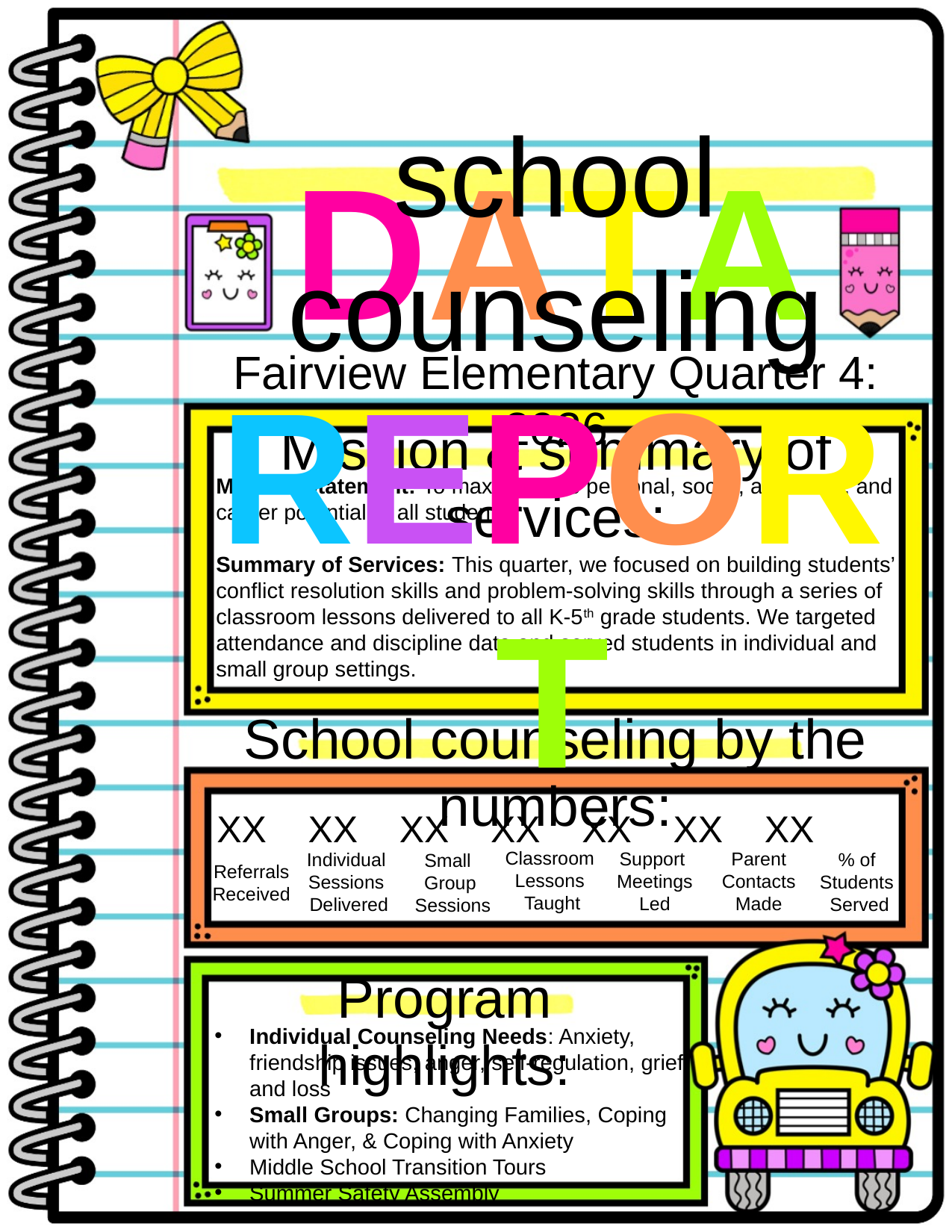

school counseling
DATA REPORT
Fairview Elementary Quarter 4: 2026
Mission & summary of services:
Mission Statement: To maximize the personal, social, academic, and career potential of all students.

Summary of Services: This quarter, we focused on building students’
conflict resolution skills and problem-solving skills through a series of classroom lessons delivered to all K-5th grade students. We targeted attendance and discipline data and served students in individual and small group settings.

School counseling by the numbers:
XX    XX    XX    XX    XX    XX    XX
Classroom
Lessons
Taught
Parent
Contacts Made
Support
 Meetings
Led
% of
Students
Served
Individual
Sessions
Delivered
Small
Group
 Sessions

Referrals
Received
Program highlights:
Individual Counseling Needs: Anxiety, friendship issues, anger, self-regulation, grief and loss
Small Groups: Changing Families, Coping with Anger, & Coping with Anxiety
Middle School Transition Tours
Summer Safety Assembly